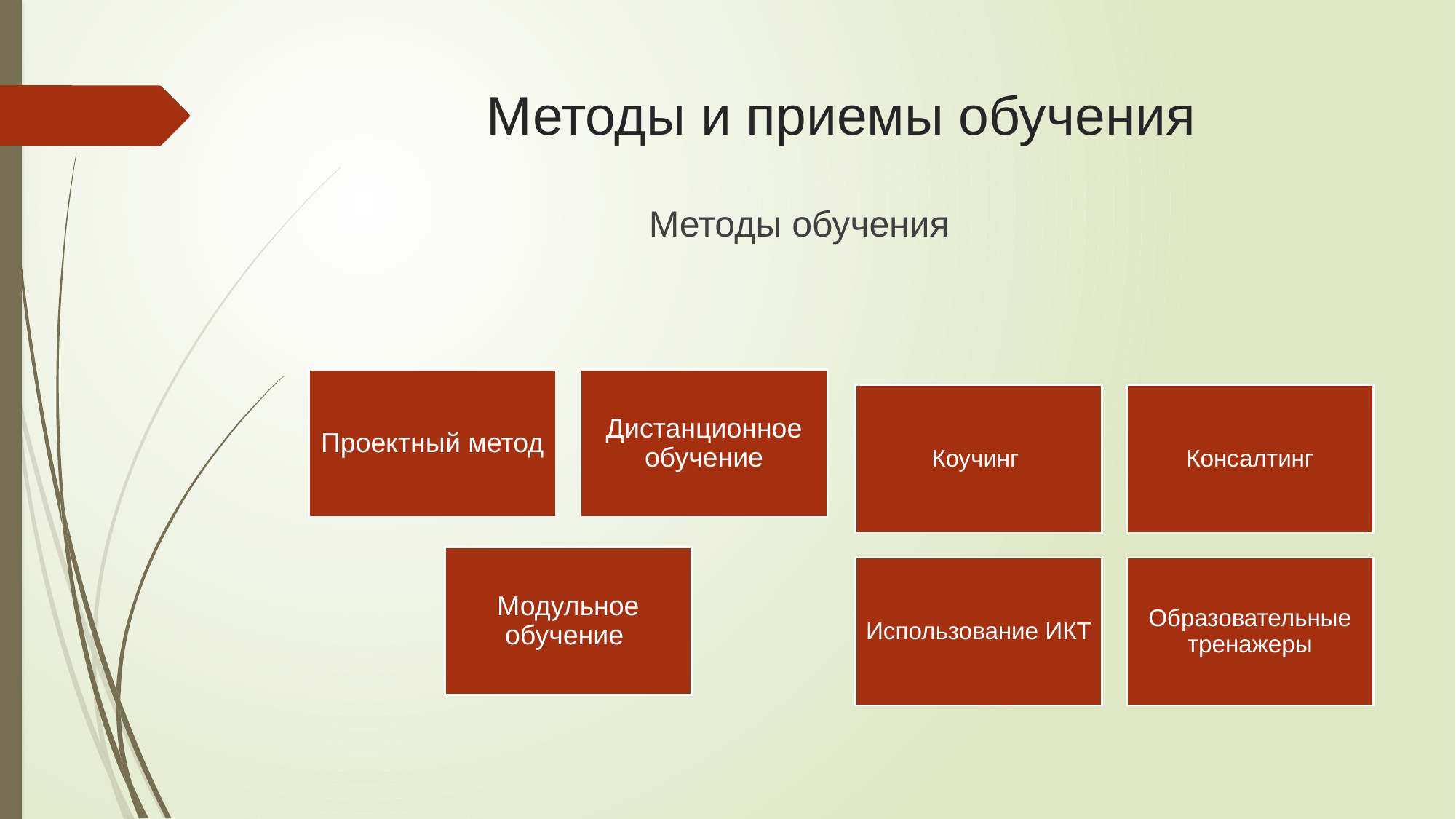

# Методы и приемы обучения
Методы обучения

Проектный метод
Дистанционное обучение
Модульное обучение
Коучинг
Консалтинг
Использование ИКТ
Образовательные тренажеры